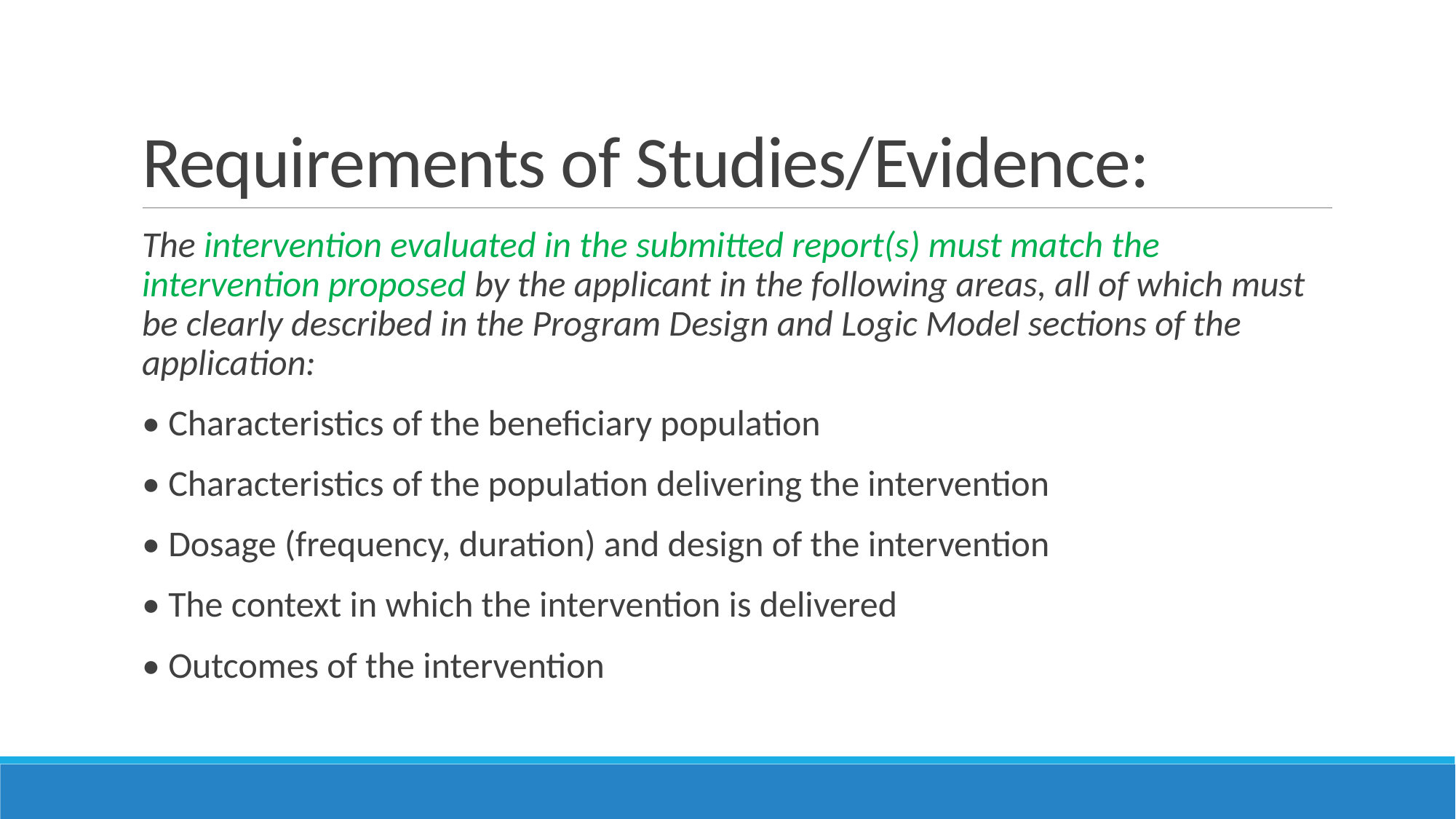

# Requirements of Studies/Evidence:
The intervention evaluated in the submitted report(s) must match the intervention proposed by the applicant in the following areas, all of which must be clearly described in the Program Design and Logic Model sections of the application:
• Characteristics of the beneficiary population
• Characteristics of the population delivering the intervention
• Dosage (frequency, duration) and design of the intervention
• The context in which the intervention is delivered
• Outcomes of the intervention